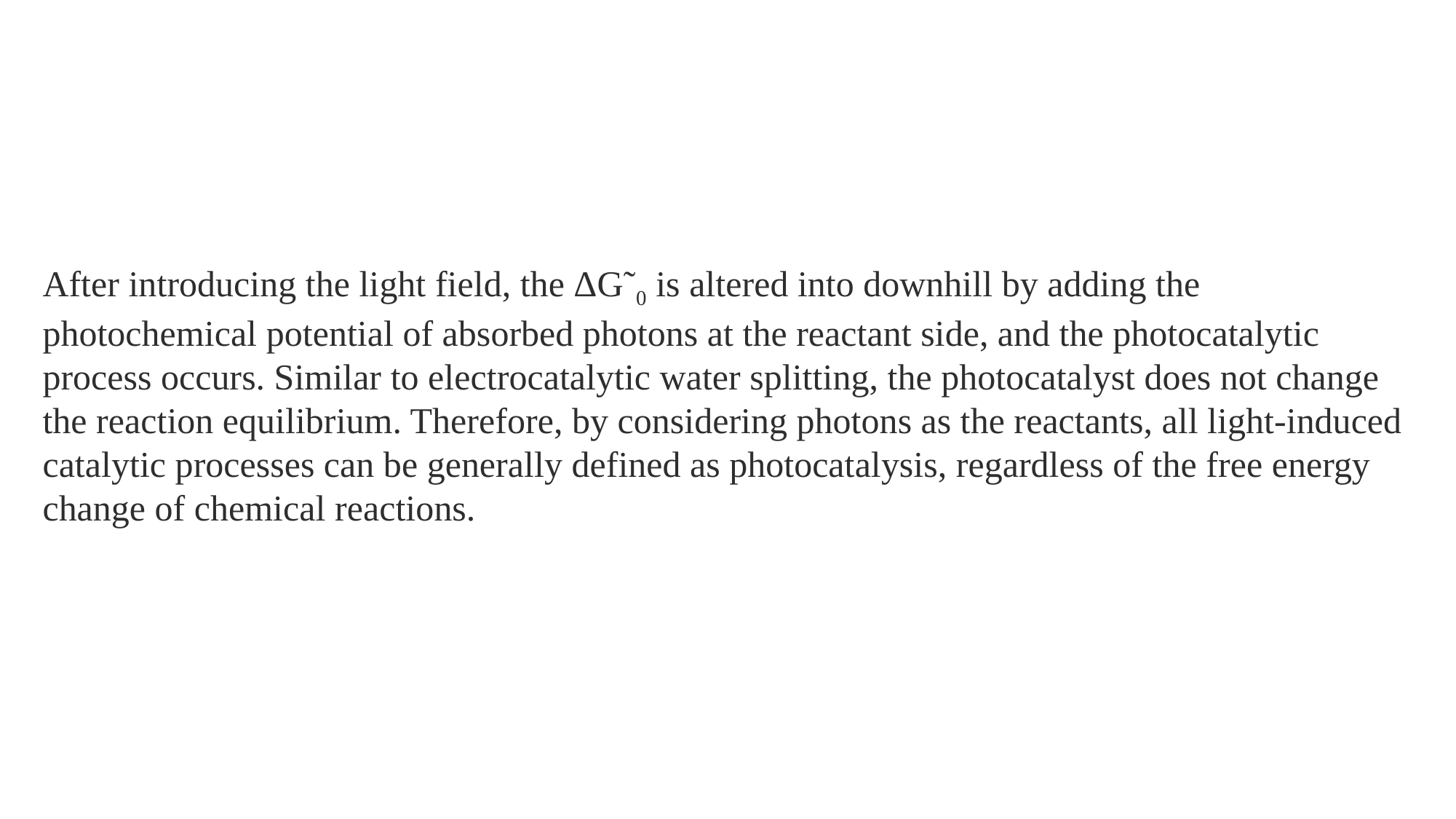

After introducing the light field, the ΔG˜0 is altered into downhill by adding the photochemical potential of absorbed photons at the reactant side, and the photocatalytic process occurs. Similar to electrocatalytic water splitting, the photocatalyst does not change the reaction equilibrium. Therefore, by considering photons as the reactants, all light-induced catalytic processes can be generally defined as photocatalysis, regardless of the free energy change of chemical reactions.